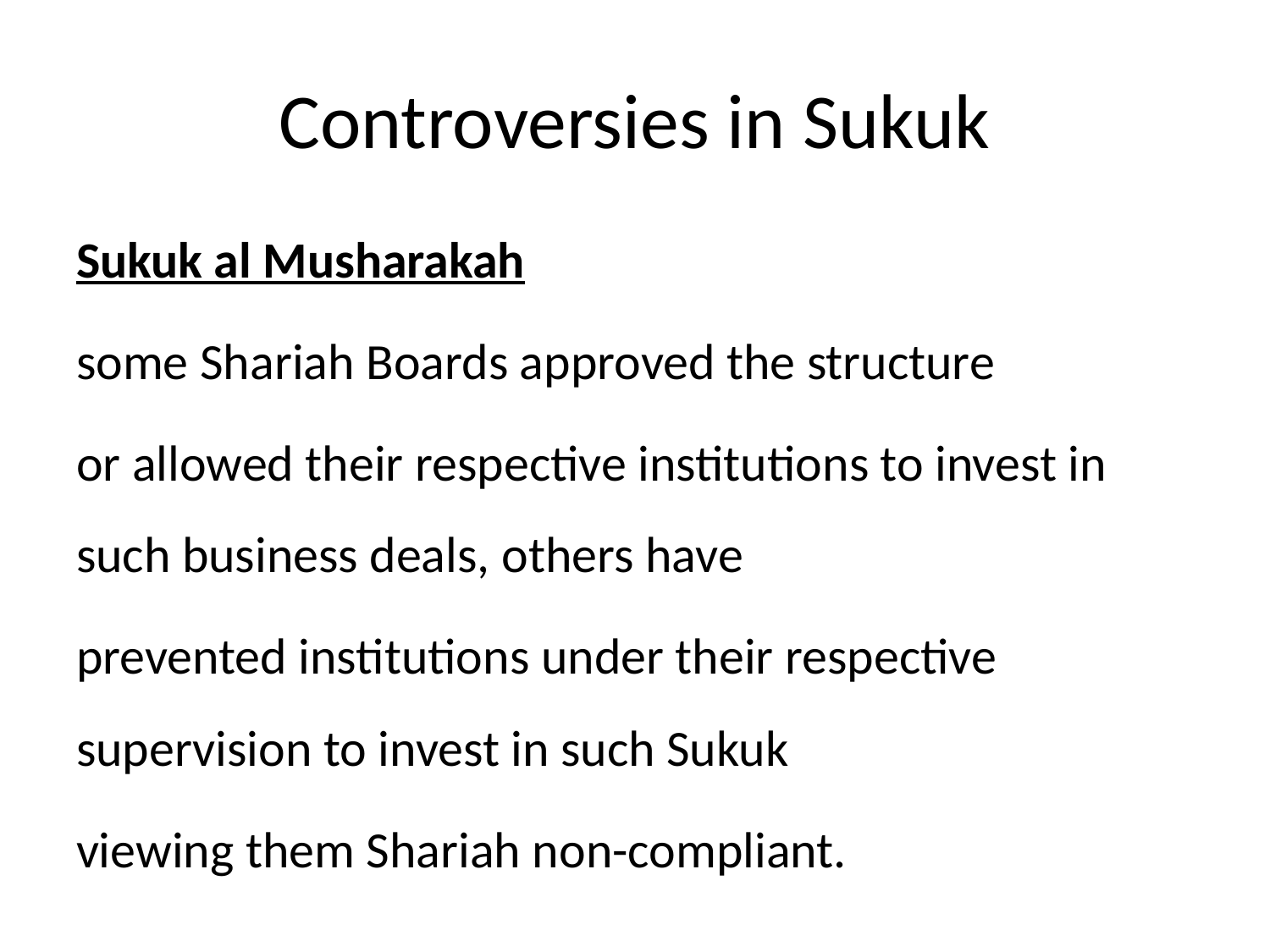

# Controversies in Sukuk
Sukuk al Musharakah
some Shariah Boards approved the structure
or allowed their respective institutions to invest in such business deals, others have
prevented institutions under their respective supervision to invest in such Sukuk
viewing them Shariah non-compliant.